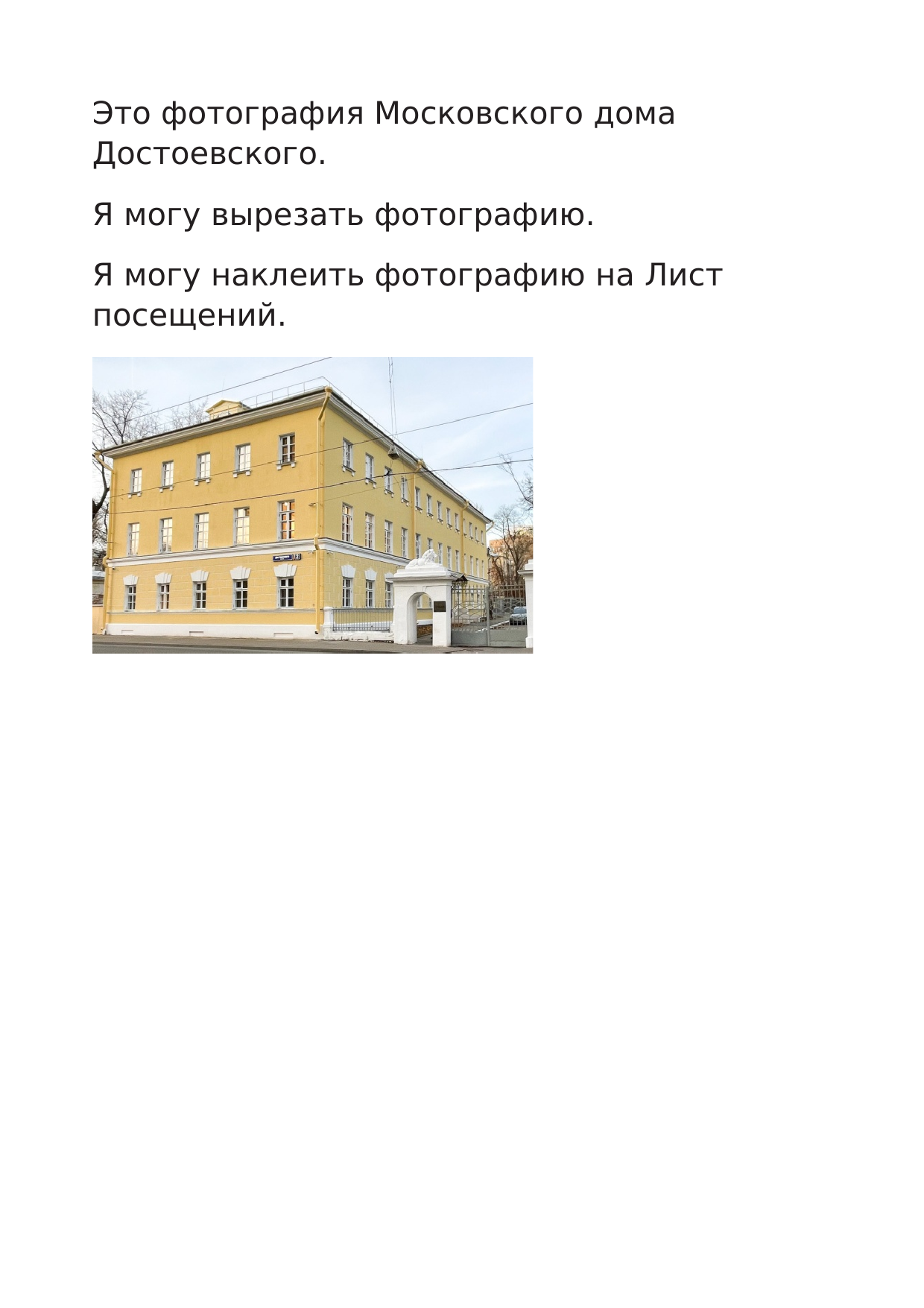

Это фотография Московского дома Достоевского.

Я могу вырезать фотографию.

Я могу наклеить фотографию на Лист посещений.